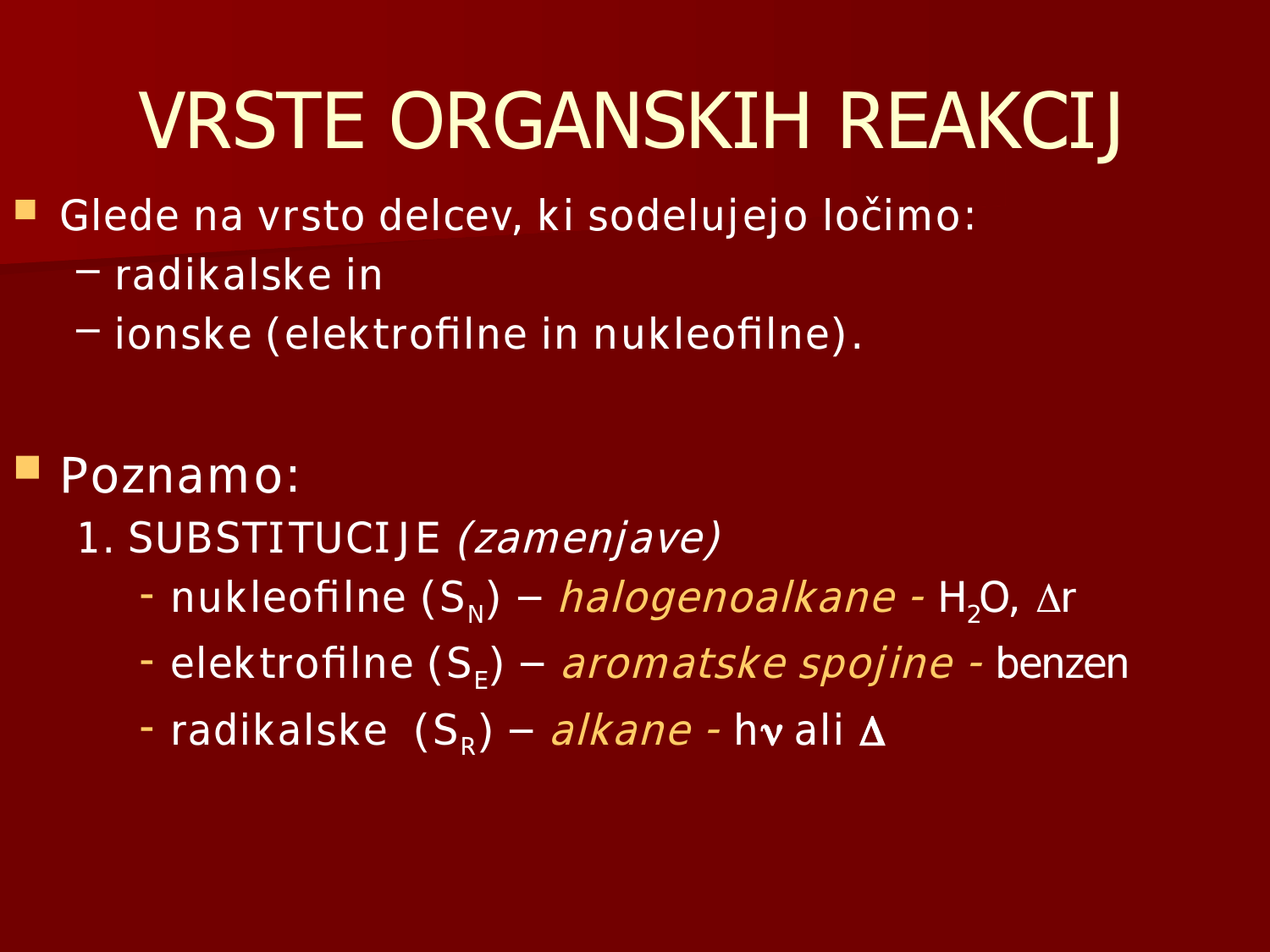

# VRSTE ORGANSKIH REAKCIJ
Glede na vrsto delcev, ki sodelujejo ločimo:
radikalske in
ionske (elektrofilne in nukleofilne).

Poznamo:
1. SUBSTITUCIJE (zamenjave)
nukleofilne (SN) – halogenoalkane - H2O, Δr
elektrofilne (SE) – aromatske spojine - benzen
radikalske  (SR) – alkane - hν ali Δ